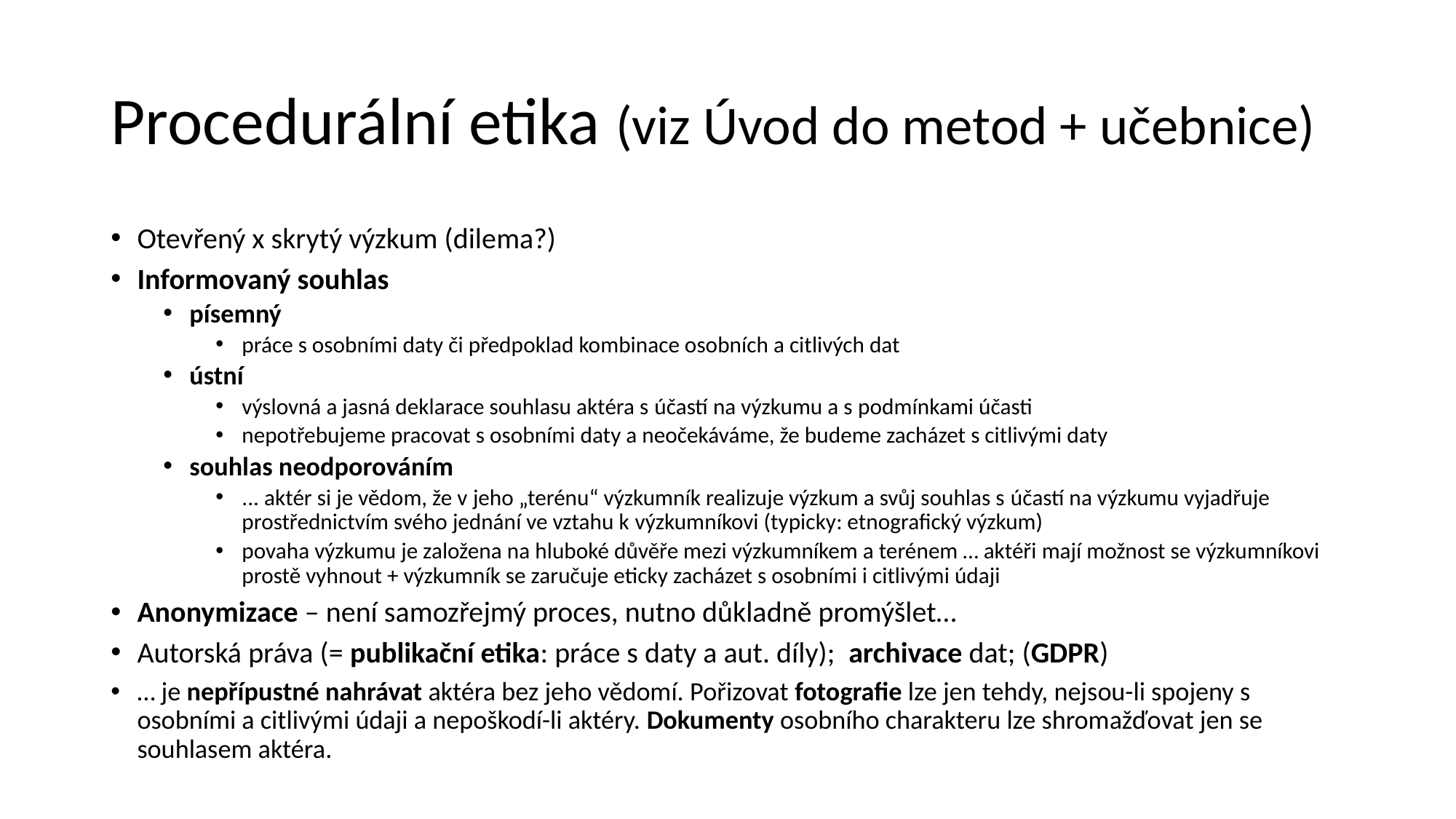

# Procedurální etika (viz Úvod do metod + učebnice)
Otevřený x skrytý výzkum (dilema?)
Informovaný souhlas
písemný
práce s osobními daty či předpoklad kombinace osobních a citlivých dat
ústní
výslovná a jasná deklarace souhlasu aktéra s účastí na výzkumu a s podmínkami účasti
nepotřebujeme pracovat s osobními daty a neočekáváme, že budeme zacházet s citlivými daty
souhlas neodporováním
... aktér si je vědom, že v jeho „terénu“ výzkumník realizuje výzkum a svůj souhlas s účastí na výzkumu vyjadřuje prostřednictvím svého jednání ve vztahu k výzkumníkovi (typicky: etnografický výzkum)
povaha výzkumu je založena na hluboké důvěře mezi výzkumníkem a terénem … aktéři mají možnost se výzkumníkovi prostě vyhnout + výzkumník se zaručuje eticky zacházet s osobními i citlivými údaji
Anonymizace – není samozřejmý proces, nutno důkladně promýšlet…
Autorská práva (= publikační etika: práce s daty a aut. díly);  archivace dat; (GDPR)
… je nepřípustné nahrávat aktéra bez jeho vědomí. Pořizovat fotografie lze jen tehdy, nejsou-li spojeny s osobními a citlivými údaji a nepoškodí-li aktéry. Dokumenty osobního charakteru lze shromažďovat jen se souhlasem aktéra.